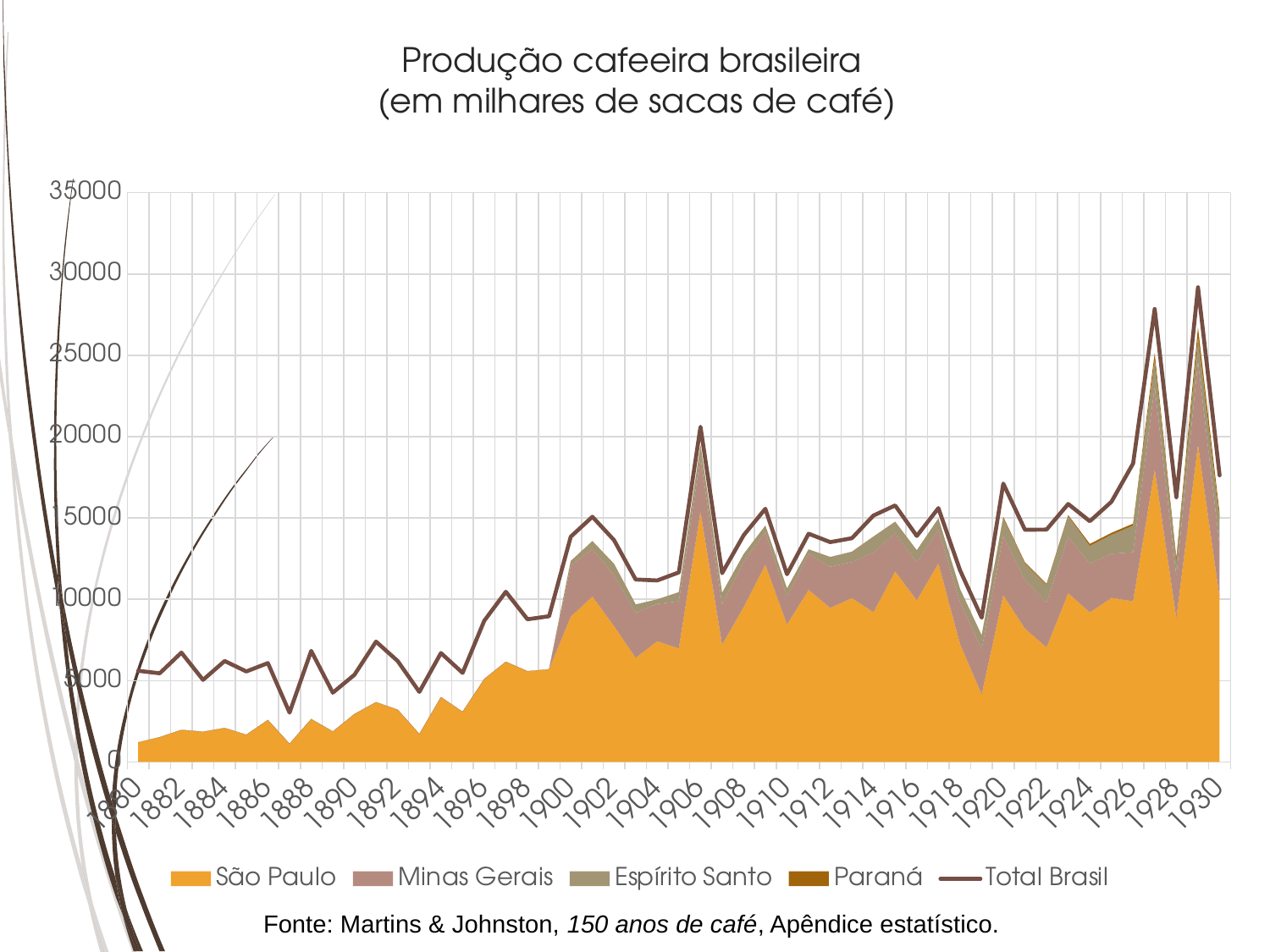

# Produção cafeeira brasileira (em milhares de sacas de café)

### Chart

| Category | São Paulo | Minas Gerais | Espírito Santo | Paraná | Total Brasil |
|---|---|---|---|---|---|
| 1880 | 1204.0 | None | None | None | 5606.0 |
| 1881 | 1524.0 | None | None | None | 5450.0 |
| 1882 | 1974.0 | None | None | None | 6723.0 |
| 1883 | 1859.0 | None | None | None | 5046.0 |
| 1884 | 2089.0 | None | None | None | 6206.0 |
| 1885 | 1672.0 | None | None | None | 5565.0 |
| 1886 | 2581.0 | None | None | None | 6078.0 |
| 1887 | 1121.0 | None | None | None | 3033.0 |
| 1888 | 2638.0 | None | None | None | 6827.0 |
| 1889 | 1871.0 | None | None | None | 4260.0 |
| 1890 | 2945.0 | None | None | None | 5358.0 |
| 1891 | 3675.0 | None | None | None | 7397.0 |
| 1892 | 3213.0 | None | None | None | 6202.0 |
| 1893 | 1722.0 | None | None | None | 4309.0 |
| 1894 | 3989.0 | None | None | None | 6695.0 |
| 1895 | 3083.0 | None | None | None | 5476.0 |
| 1896 | 5101.0 | None | None | None | 8680.0 |
| 1897 | 6161.0 | None | None | None | 10462.0 |
| 1898 | 5579.0 | None | None | None | 8771.0 |
| 1899 | 5700.0 | None | None | None | 8959.0 |
| 1900 | 8932.0 | 3137.0 | 278.0 | None | 13845.0 |
| 1901 | 10172.0 | 2929.0 | 469.0 | None | 15076.0 |
| 1902 | 8357.0 | 3121.0 | 700.0 | None | 13640.0 |
| 1903 | 6402.0 | 2770.0 | 507.0 | None | 11217.0 |
| 1904 | 7423.0 | 2290.0 | 277.0 | None | 11159.0 |
| 1905 | 6983.0 | 2896.0 | 555.0 | None | 11652.0 |
| 1906 | 15392.0 | 3328.0 | 748.0 | None | 20607.0 |
| 1907 | 7204.0 | 2473.0 | 708.0 | None | 11604.0 |
| 1908 | 9533.0 | 2786.0 | 461.0 | None | 13945.0 |
| 1909 | 12124.0 | 1993.0 | 408.0 | None | 15567.0 |
| 1910 | 8458.0 | 1711.0 | 484.0 | None | 11543.0 |
| 1911 | 10580.0 | 2219.0 | 268.0 | None | 14031.0 |
| 1912 | 9471.0 | 2528.0 | 598.0 | None | 13515.0 |
| 1913 | 10072.0 | 2219.0 | 629.0 | None | 13754.0 |
| 1914 | 9207.0 | 3676.0 | 968.0 | None | 15151.0 |
| 1915 | 11711.0 | 2345.0 | 713.0 | None | 15773.0 |
| 1916 | 9938.0 | 2343.0 | 722.0 | None | 13891.0 |
| 1917 | 12210.0 | 2086.0 | 667.0 | None | 15606.0 |
| 1918 | 7253.0 | 2566.0 | 803.0 | None | 11781.0 |
| 1919 | 4155.0 | 2768.0 | 846.0 | None | 8870.0 |
| 1920 | 10246.0 | 3650.0 | 1104.0 | 70.0 | 17116.0 |
| 1921 | 8198.0 | 2998.0 | 1015.0 | 58.0 | 14276.0 |
| 1922 | 7047.0 | 2760.0 | 1072.0 | 66.0 | 14289.0 |
| 1923 | 10374.0 | 3474.0 | 1281.0 | 53.0 | 15862.0 |
| 1924 | 9193.0 | 3011.0 | 1083.0 | 117.0 | 14801.0 |
| 1925 | 10087.0 | 2711.0 | 1167.0 | 120.0 | 15997.0 |
| 1926 | 9877.0 | 3017.0 | 1639.0 | 120.0 | 18348.0 |
| 1927 | 17982.0 | 5101.0 | 1675.0 | 375.0 | 27848.0 |
| 1928 | 8815.0 | 2594.0 | 961.0 | 181.0 | 16275.0 |
| 1929 | 19490.0 | 5135.0 | 1492.0 | 596.0 | 29179.0 |
| 1930 | 10097.0 | 3200.0 | 1666.0 | 347.0 | 17625.0 |
Fonte: Martins & Johnston, 150 anos de café, Apêndice estatístico.